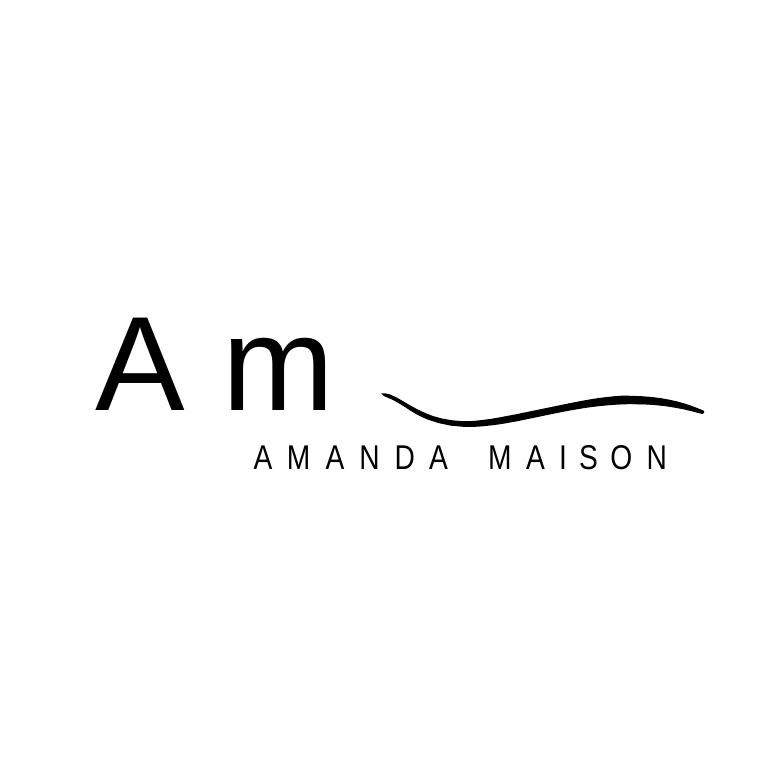

Am
A M A N D A

M A I S O N